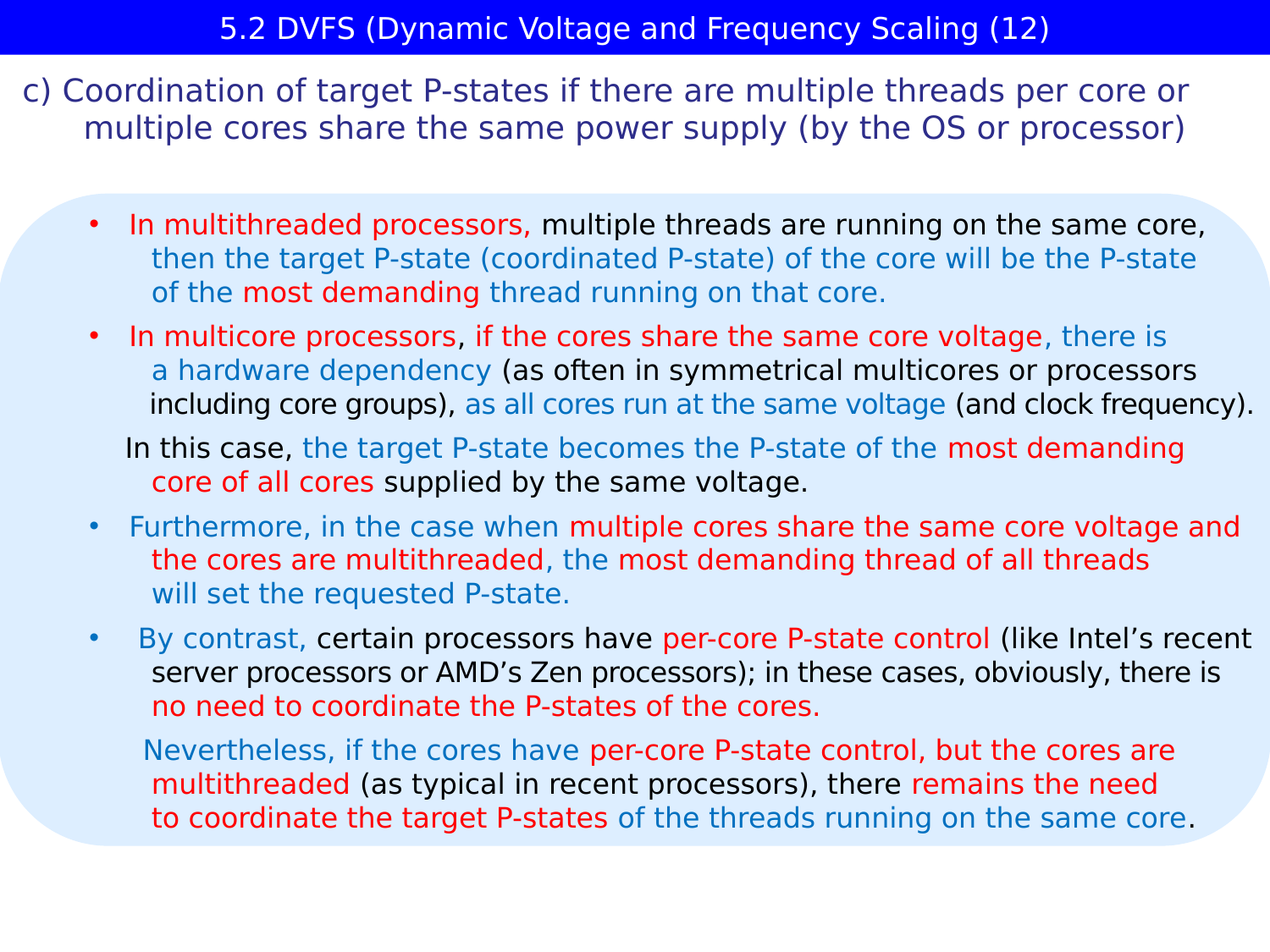

# 5.2 DVFS (Dynamic Voltage and Frequency Scaling (12)
c) Coordination of target P-states if there are multiple threads per core or
      multiple cores share the same power supply (by the OS or processor)

In multithreaded processors, multiple threads are running on the same core,
       then the target P-state (coordinated P-state) of the core will be the P-state
       of the most demanding thread running on that core.
In multicore processors, if the cores share the same core voltage, there is
       a hardware dependency (as often in symmetrical multicores or processors
       including core groups), as all cores run at the same voltage (and clock frequency).
    In this case, the target P-state becomes the P-state of the most demanding
       core of all cores supplied by the same voltage.
Furthermore, in the case when multiple cores share the same core voltage and
       the cores are multithreaded, the most demanding thread of all threads
       will set the requested P-state.
 By contrast, certain processors have per-core P-state control (like Intel’s recent
       server processors or AMD’s Zen processors); in these cases, obviously, there is
       no need to coordinate the P-states of the cores.
      Nevertheless, if the cores have per-core P-state control, but the cores are
       multithreaded (as typical in recent processors), there remains the need
       to coordinate the target P-states of the threads running on the same core.